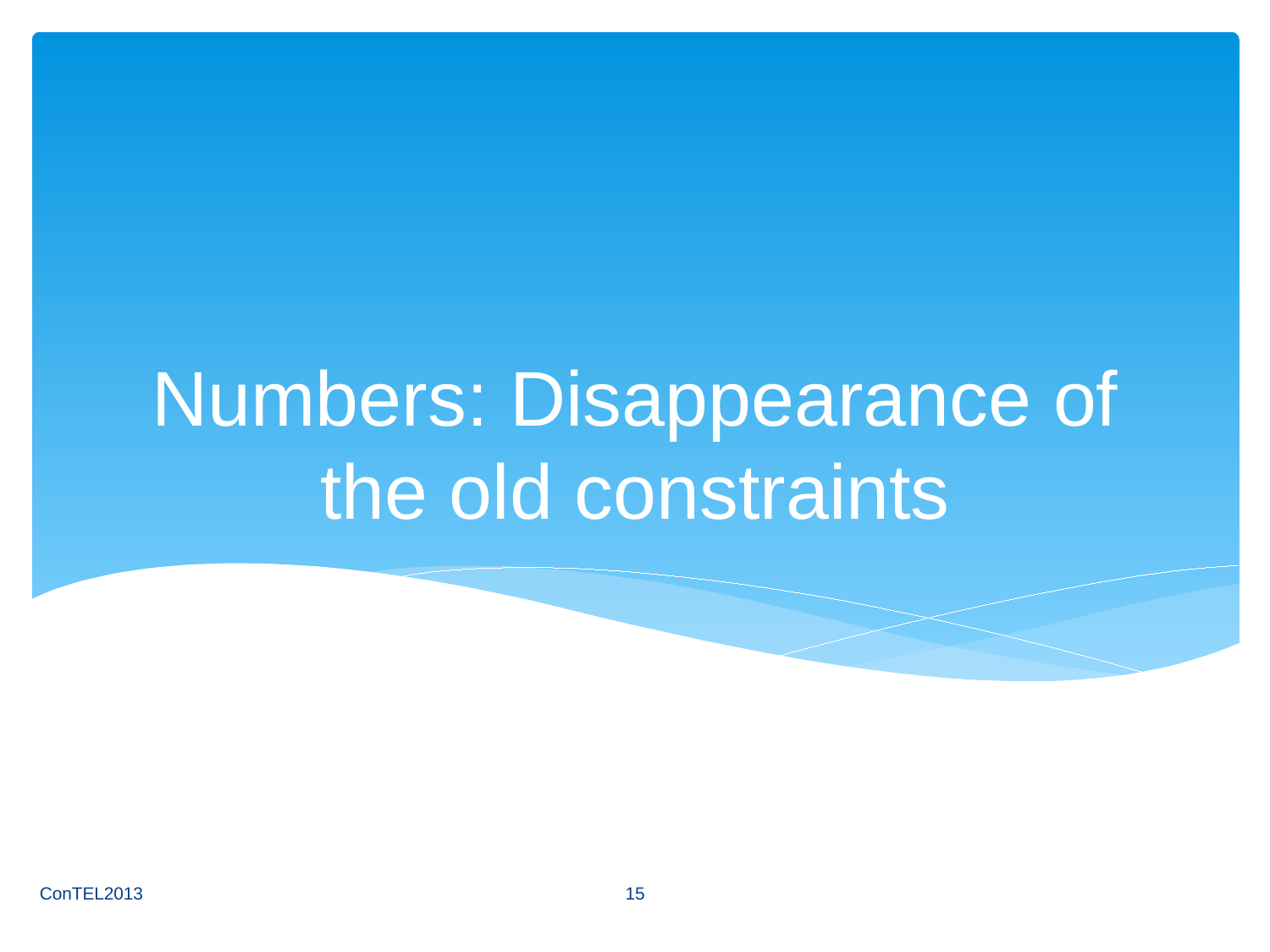

# Numbers: Disappearance of the old constraints
15
ConTEL2013